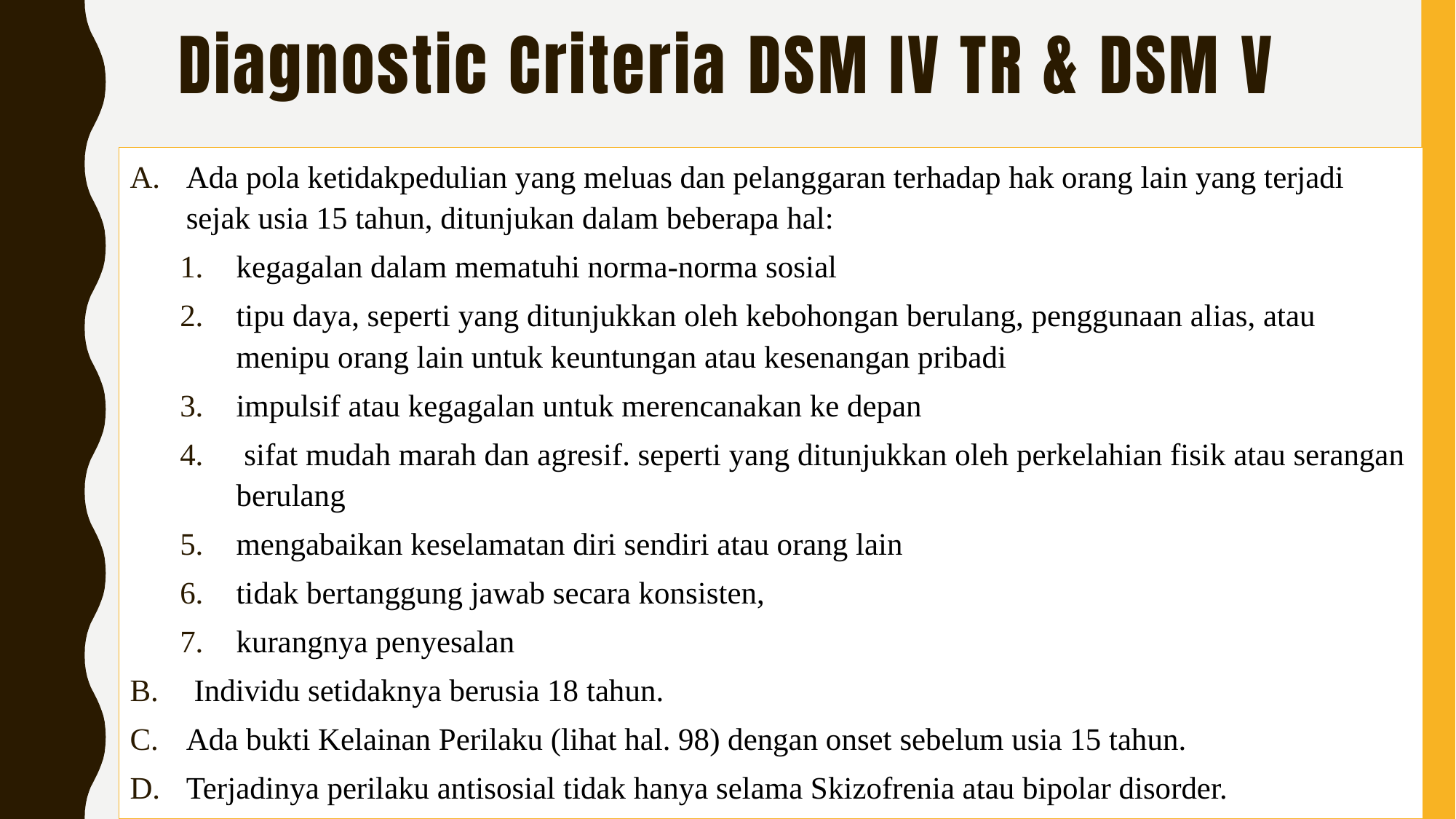

# Diagnostic Criteria DSM IV TR & DSM V
Ada pola ketidakpedulian yang meluas dan pelanggaran terhadap hak orang lain yang terjadi sejak usia 15 tahun, ditunjukan dalam beberapa hal:
kegagalan dalam mematuhi norma-norma sosial
tipu daya, seperti yang ditunjukkan oleh kebohongan berulang, penggunaan alias, atau menipu orang lain untuk keuntungan atau kesenangan pribadi
impulsif atau kegagalan untuk merencanakan ke depan
 sifat mudah marah dan agresif. seperti yang ditunjukkan oleh perkelahian fisik atau serangan berulang
mengabaikan keselamatan diri sendiri atau orang lain
tidak bertanggung jawab secara konsisten,
kurangnya penyesalan
 Individu setidaknya berusia 18 tahun.
Ada bukti Kelainan Perilaku (lihat hal. 98) dengan onset sebelum usia 15 tahun.
Terjadinya perilaku antisosial tidak hanya selama Skizofrenia atau bipolar disorder.